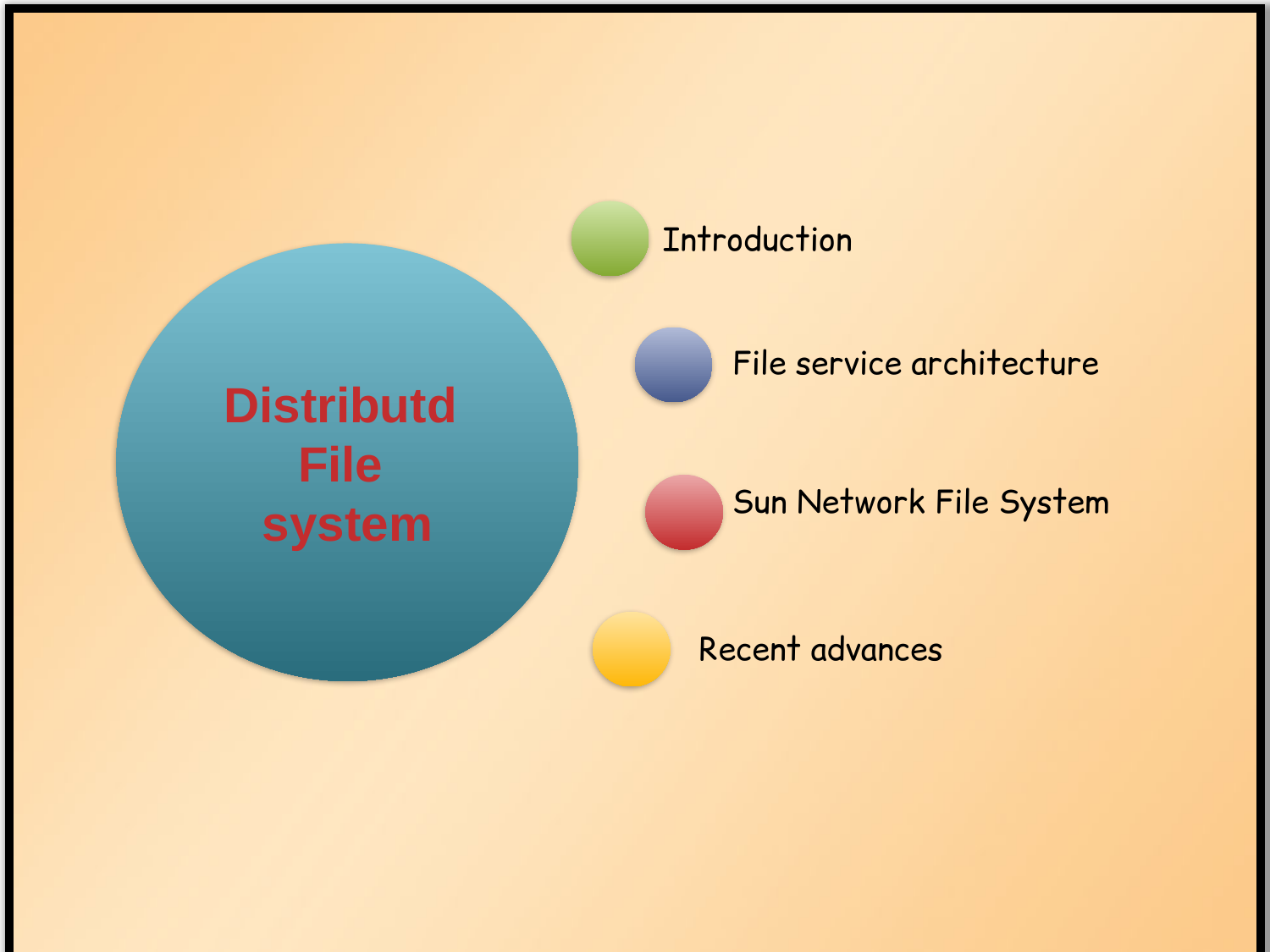

Introduction

Distributd  File
system

File service architecture

Sun Network File System

 Recent advances